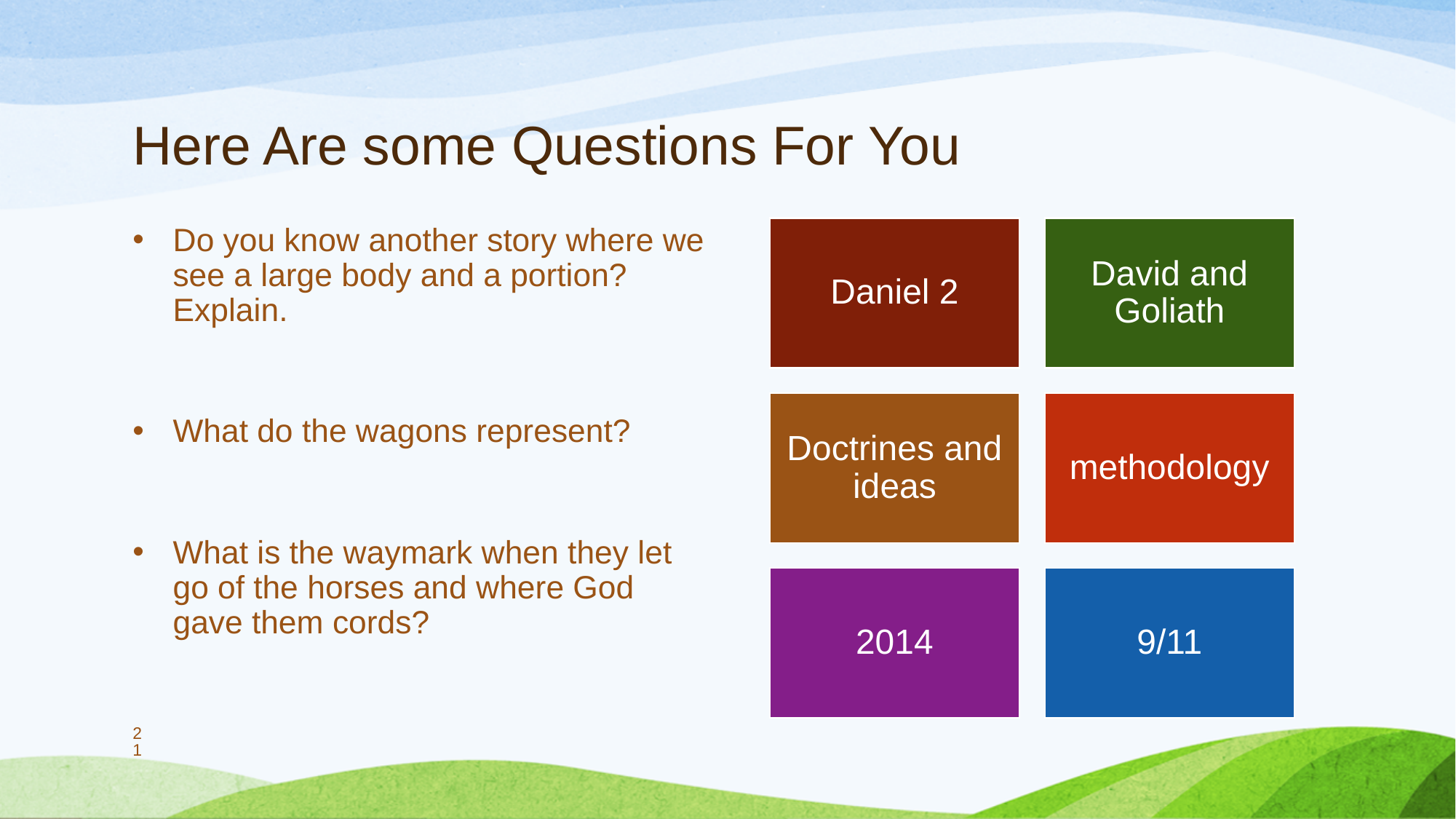

# Here Are some Questions For You
Do you know another story where we see a large body and a portion? Explain.

What do the wagons represent?

What is the waymark when they let go of the horses and where God gave them cords?

Daniel 2

David and Goliath

Doctrines and ideas

methodology

2014

9/11
21